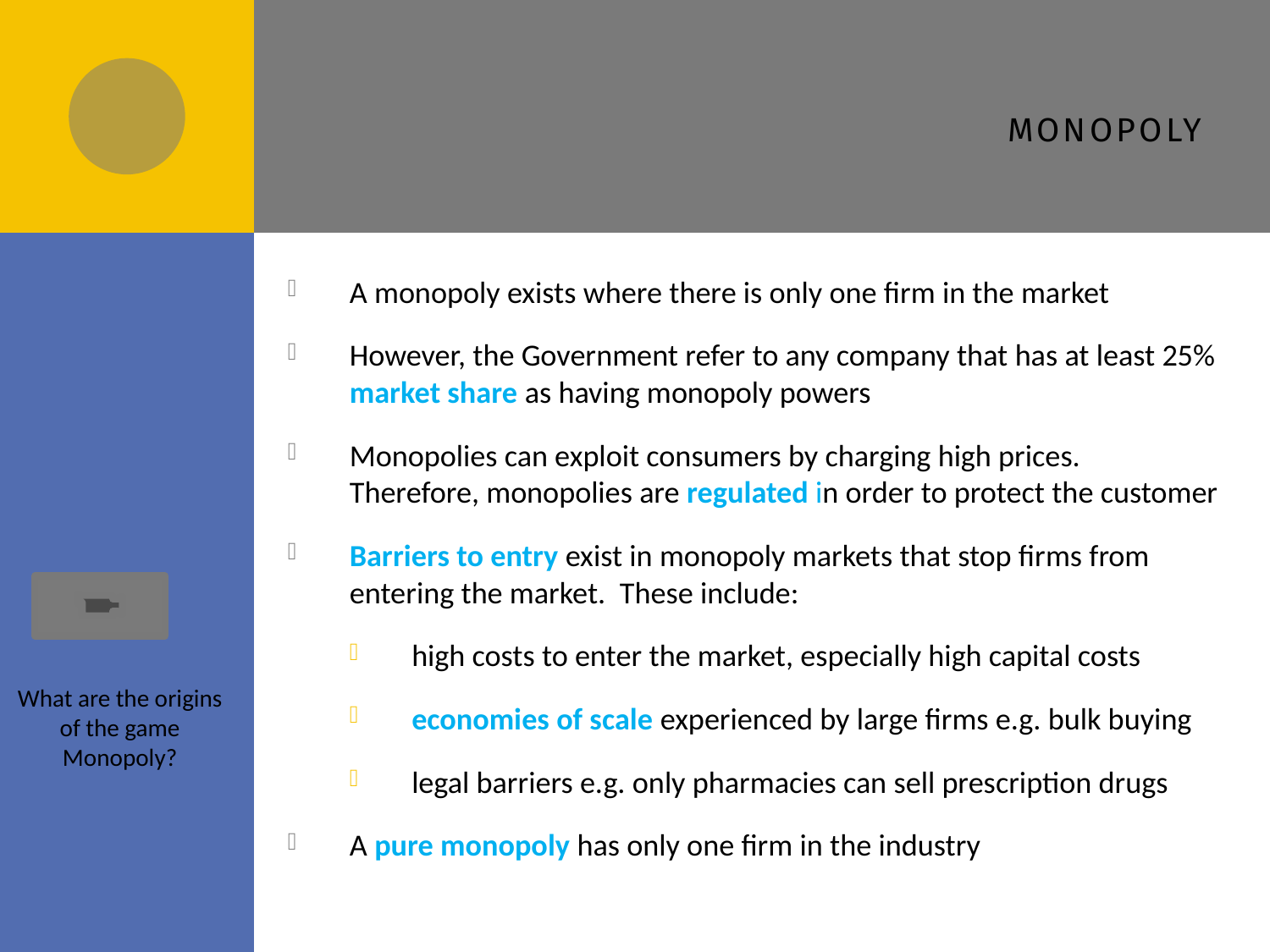

# Monopoly
A monopoly exists where there is only one firm in the market
However, the Government refer to any company that has at least 25% market share as having monopoly powers
Monopolies can exploit consumers by charging high prices.  Therefore, monopolies are regulated in order to protect the customer
Barriers to entry exist in monopoly markets that stop firms from entering the market.  These include:
high costs to enter the market, especially high capital costs
economies of scale experienced by large firms e.g. bulk buying
legal barriers e.g. only pharmacies can sell prescription drugs
A pure monopoly has only one firm in the industry

What are the origins of the game Monopoly?